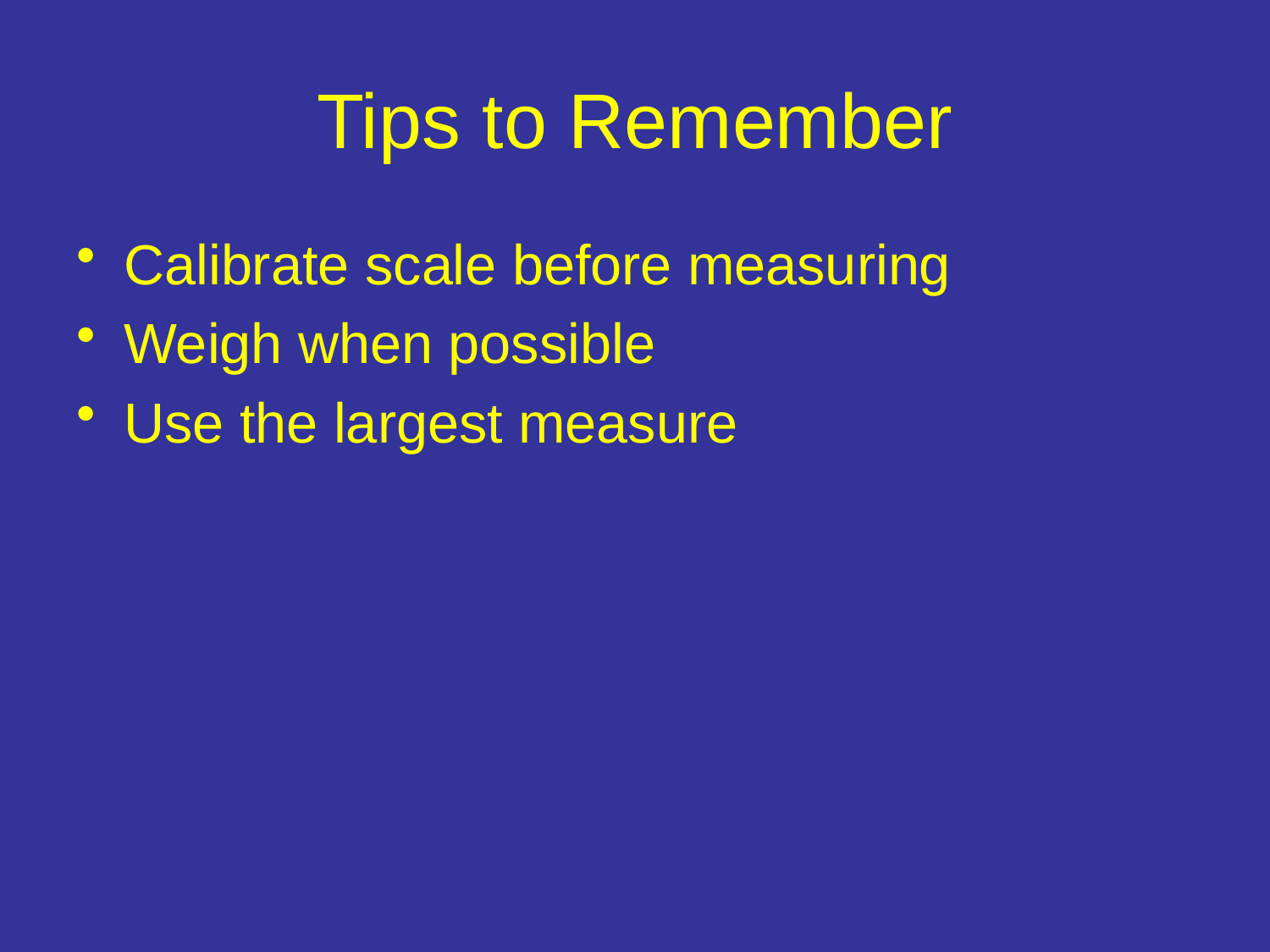

# Tips to Remember
Calibrate scale before measuring
Weigh when possible
Use the largest measure